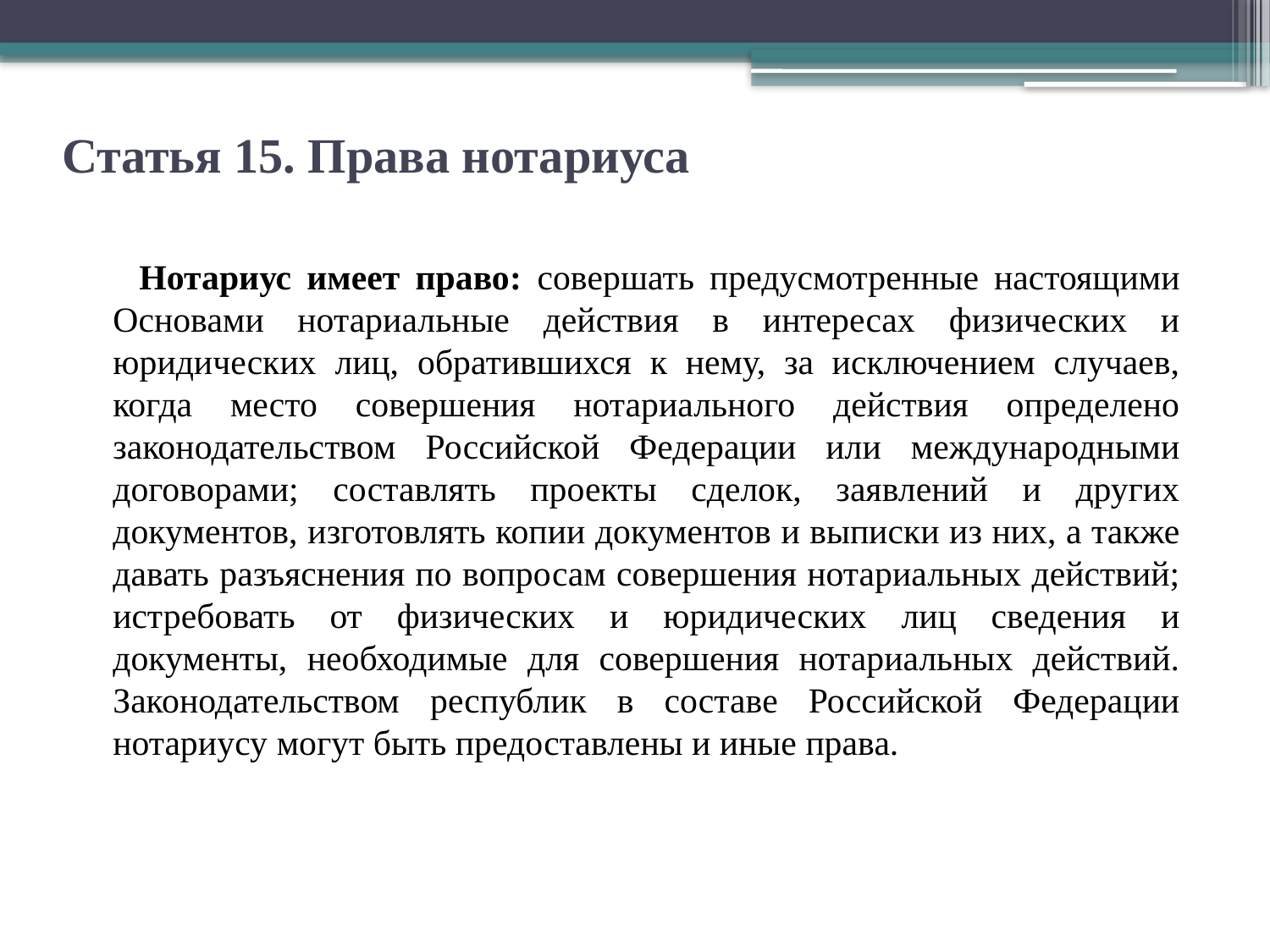

# Статья 15. Права нотариуса
    Нотариус имеет право: совершать предусмотренные настоящими Основами нотариальные действия в интересах физических и юридических лиц, обратившихся к нему, за исключением случаев, когда место совершения нотариального действия определено законодательством Российской Федерации или международными договорами; составлять проекты сделок, заявлений и других документов, изготовлять копии документов и выписки из них, а также давать разъяснения по вопросам совершения нотариальных действий; истребовать от физических и юридических лиц сведения и документы, необходимые для совершения нотариальных действий. Законодательством республик в составе Российской Федерации нотариусу могут быть предоставлены и иные права.